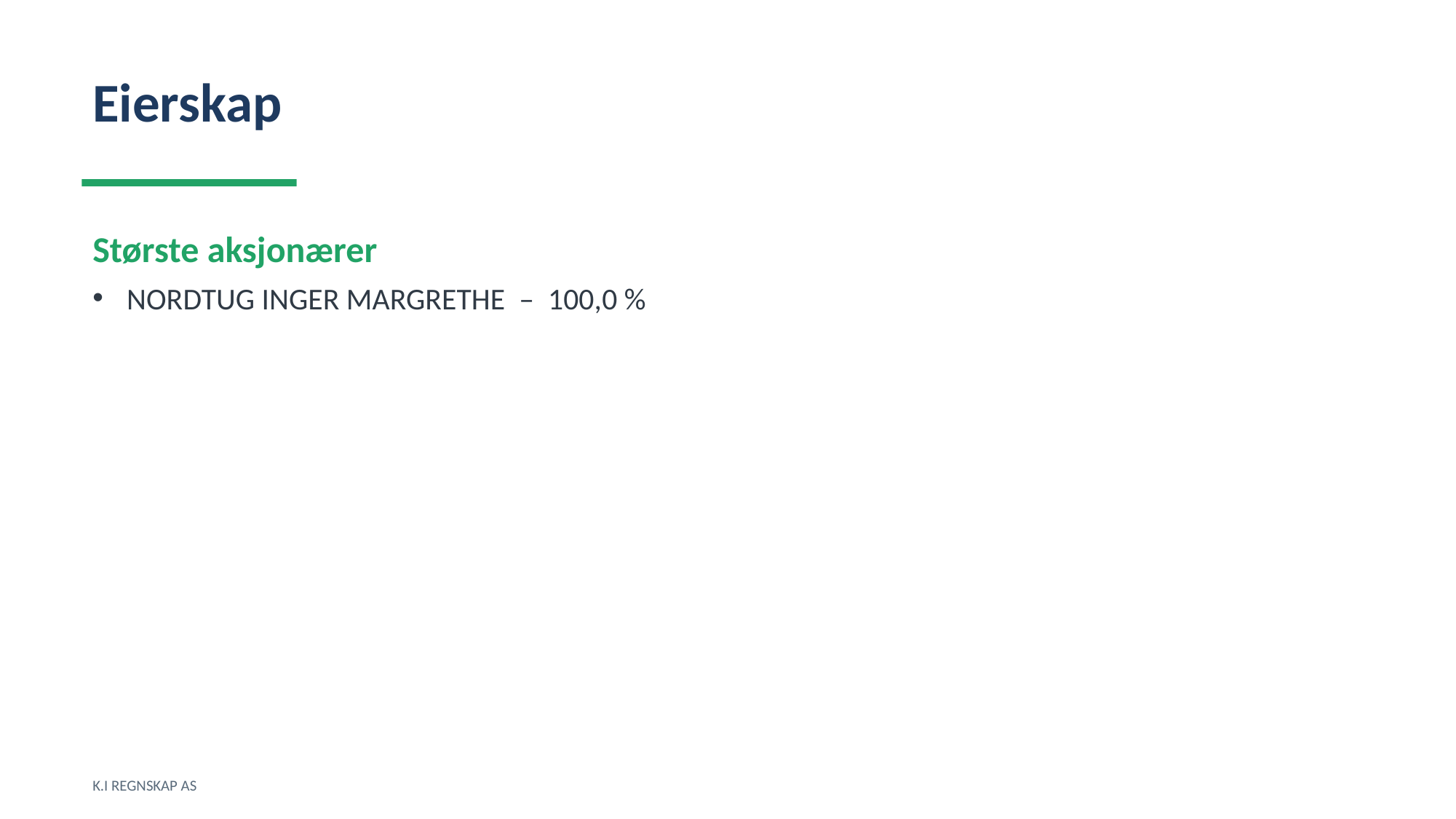

Eierskap

Største aksjonærer
NORDTUG INGER MARGRETHE  –  100,0 %
K.I REGNSKAP AS